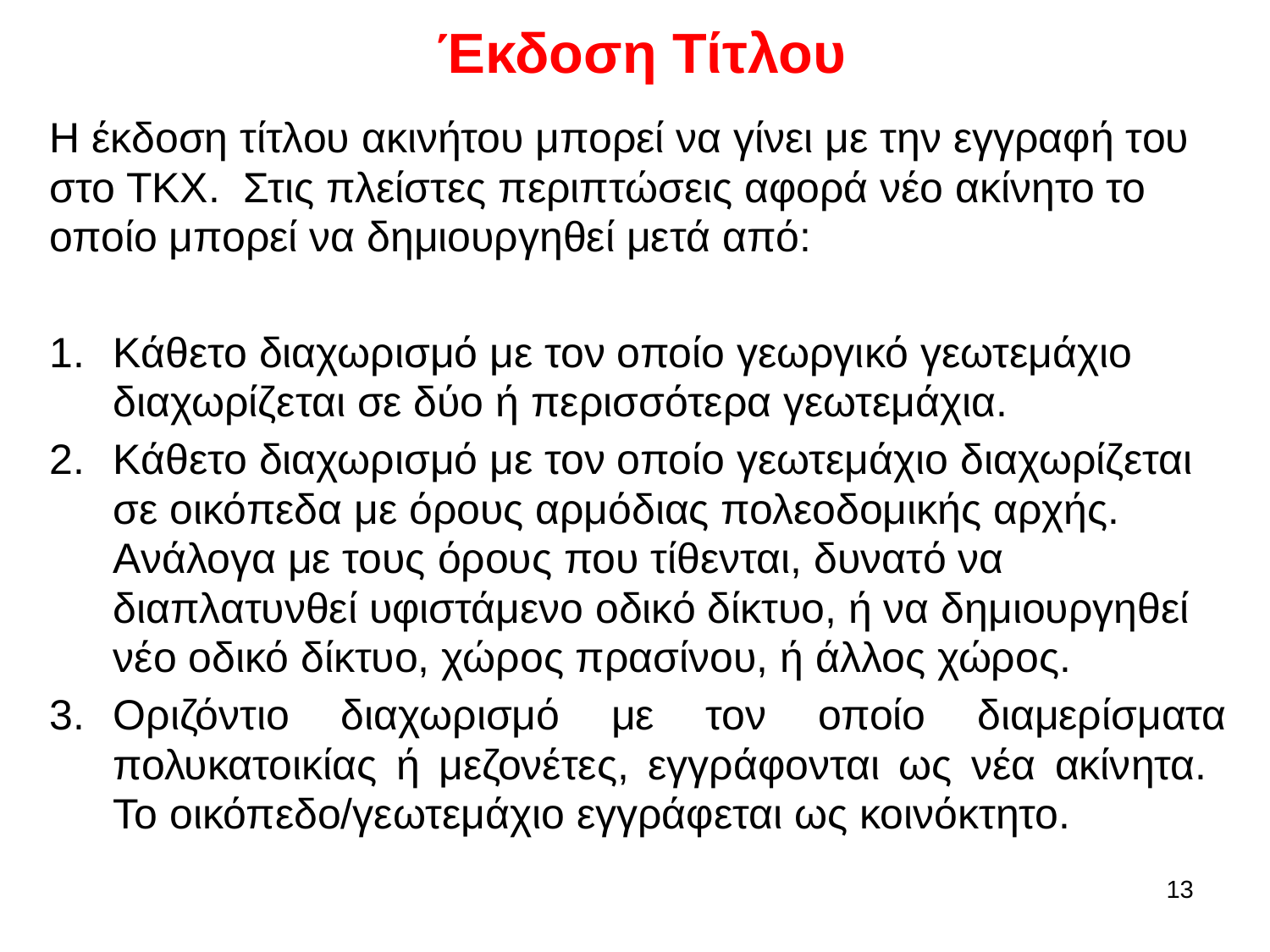

# Έκδοση Τίτλου
Η έκδοση τίτλου ακινήτου μπορεί να γίνει με την εγγραφή του στο ΤΚΧ.  Στις πλείστες περιπτώσεις αφορά νέο ακίνητο το οποίο μπορεί να δημιουργηθεί μετά από:

Κάθετο διαχωρισμό με τον οποίο γεωργικό γεωτεμάχιο διαχωρίζεται σε δύο ή περισσότερα γεωτεμάχια.
Κάθετο διαχωρισμό με τον οποίο γεωτεμάχιο διαχωρίζεται σε οικόπεδα με όρους αρμόδιας πολεοδομικής αρχής.  Ανάλογα με τους όρους που τίθενται, δυνατό να διαπλατυνθεί υφιστάμενο οδικό δίκτυο, ή να δημιουργηθεί νέο οδικό δίκτυο, χώρος πρασίνου, ή άλλος χώρος.
Οριζόντιο διαχωρισμό με τον οποίο διαμερίσματα πολυκατοικίας ή μεζονέτες, εγγράφονται ως νέα ακίνητα.  Το οικόπεδο/γεωτεμάχιο εγγράφεται ως κοινόκτητο.
13